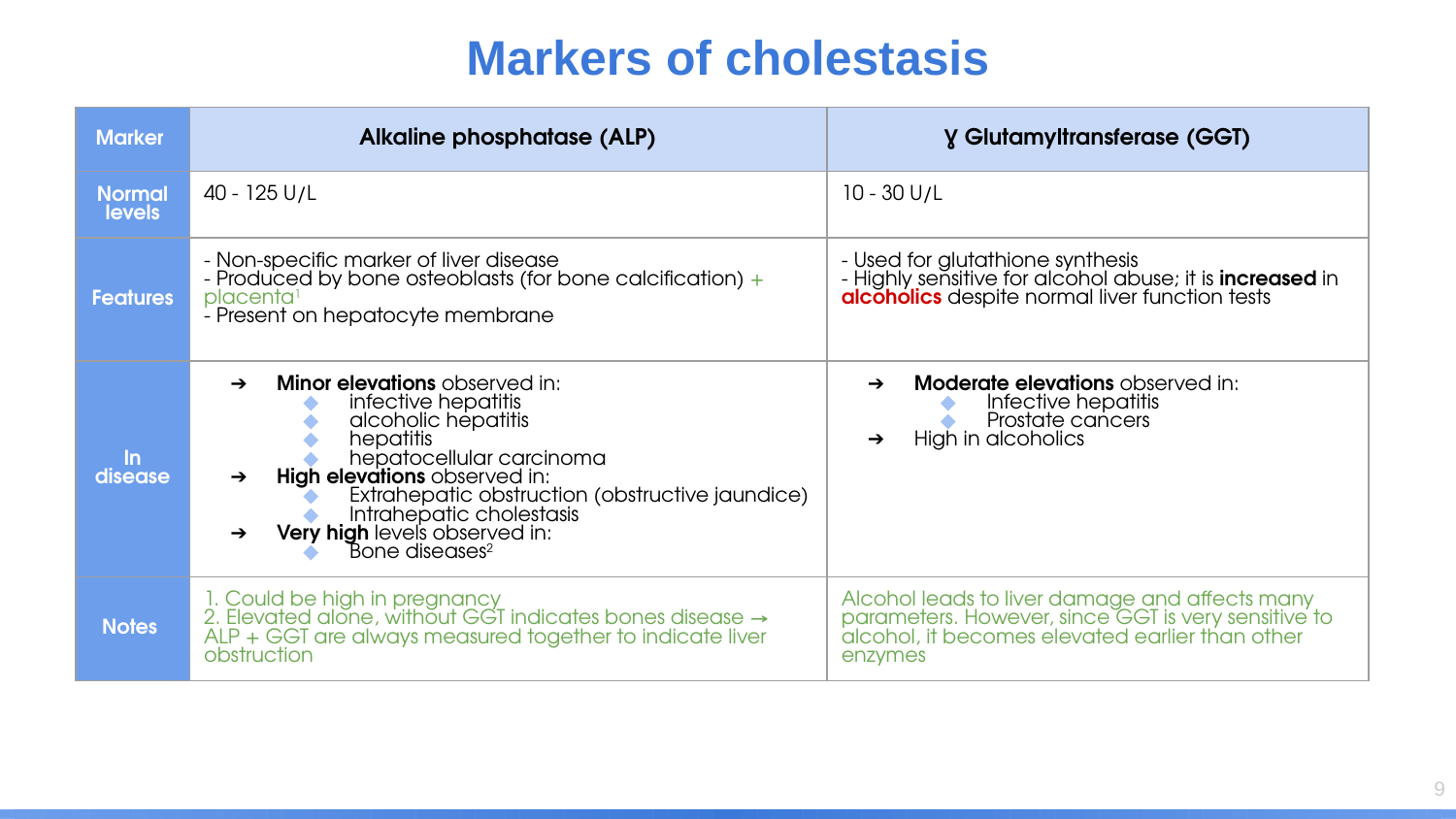

Markers of cholestasis
| Marker | Alkaline phosphatase (ALP) | Ɣ Glutamyltransferase (GGT) |
| --- | --- | --- |
| Normal levels | 40 - 125 U/L | 10 - 30 U/L |
| Features | - Non-specific marker of liver disease - Produced by bone osteoblasts (for bone calcification) + placenta1 - Present on hepatocyte membrane | - Used for glutathione synthesis - Highly sensitive for alcohol abuse; it is increased in alcoholics despite normal liver function tests |
| In disease | Minor elevations observed in: infective hepatitis alcoholic hepatitis hepatitis hepatocellular carcinoma High elevations observed in: Extrahepatic obstruction (obstructive jaundice) Intrahepatic cholestasis Very high levels observed in: Bone diseases2 | Moderate elevations observed in: Infective hepatitis Prostate cancers High in alcoholics |
| Notes | 1. Could be high in pregnancy 2. Elevated alone, without GGT indicates bones disease → ALP + GGT are always measured together to indicate liver obstruction | Alcohol leads to liver damage and affects many parameters. However, since GGT is very sensitive to alcohol, it becomes elevated earlier than other enzymes |
9